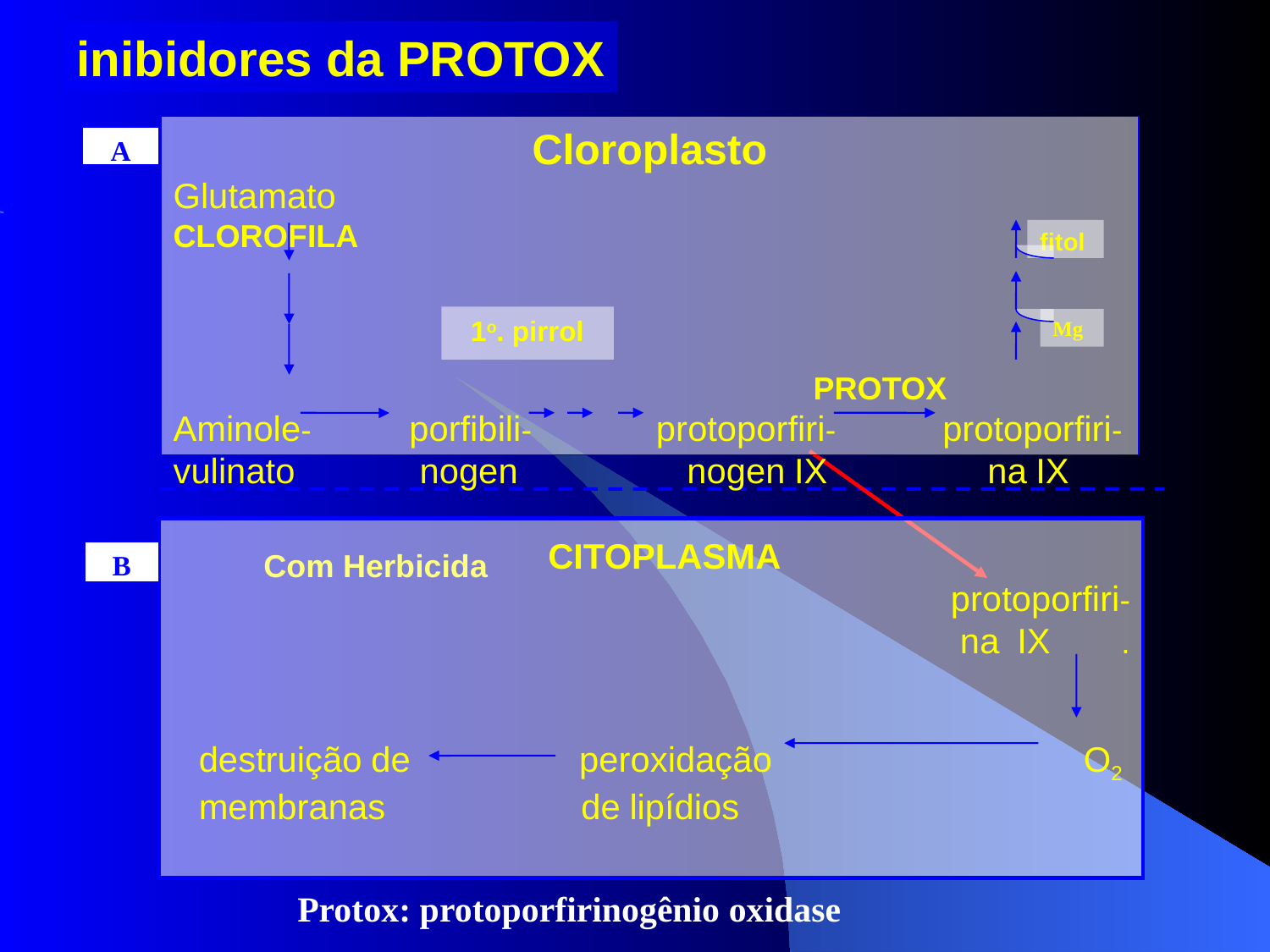

inibidores da PROTOX
Cloroplasto
Glutamato                                                                    CLOROFILA

                                                                        PROTOX
Aminole-           porfibili-              protoporfiri-            protoporfiri-
vulinato              nogen                   nogen IX                  na IX
A

fitol

1o. pirrol

Mg

Com Herbicida

CITOPLASMA
protoporfiri-
na  IX        .

destruição de                   peroxidação                                   O2
membranas                      de lipídios

B

Protox: protoporfirinogênio oxidase